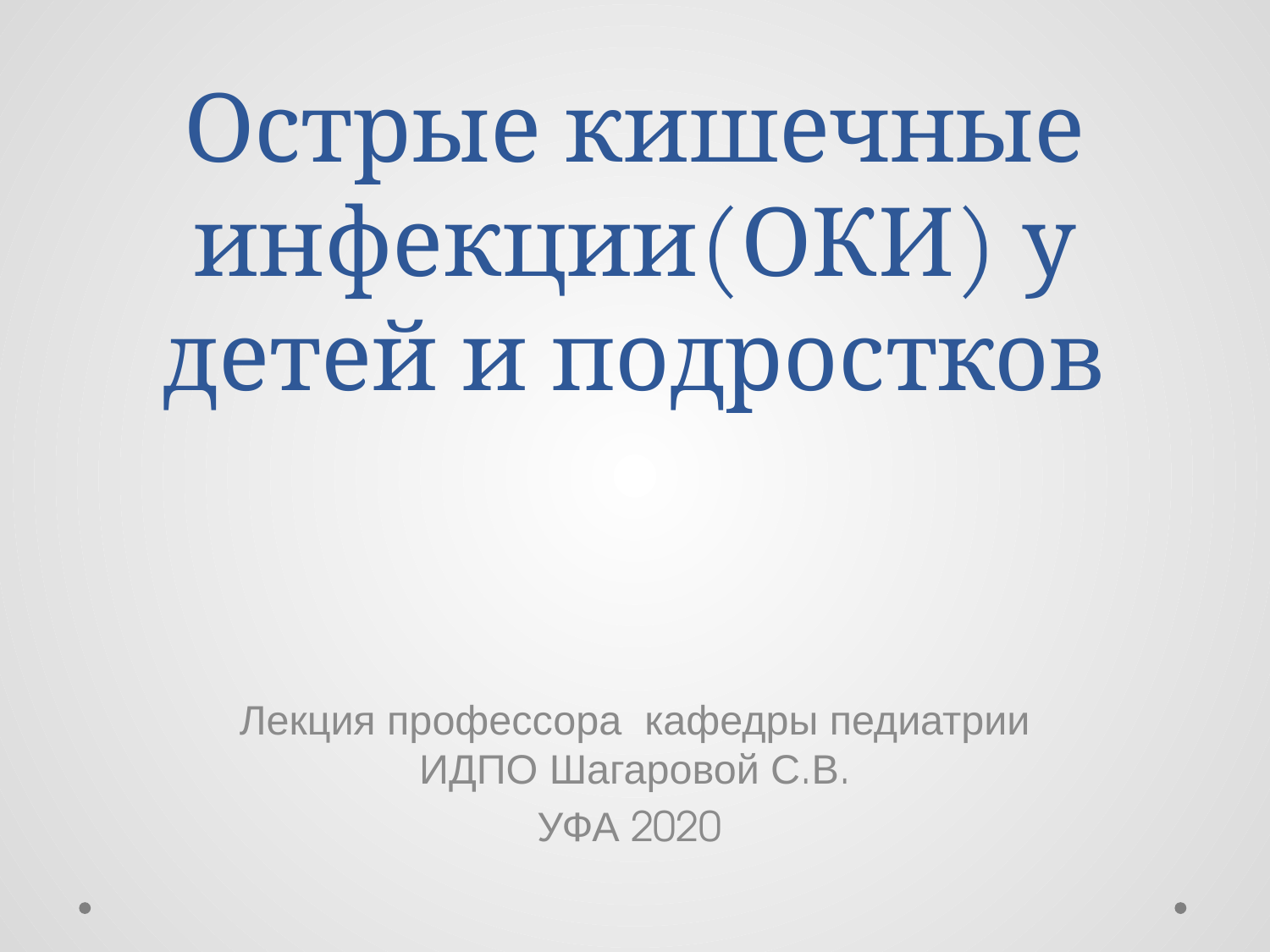

# Острые кишечные инфекции(ОКИ) у детей и подростков
Лекция профессора  кафедры педиатрии ИДПО Шагаровой С.В.
УФА 2020